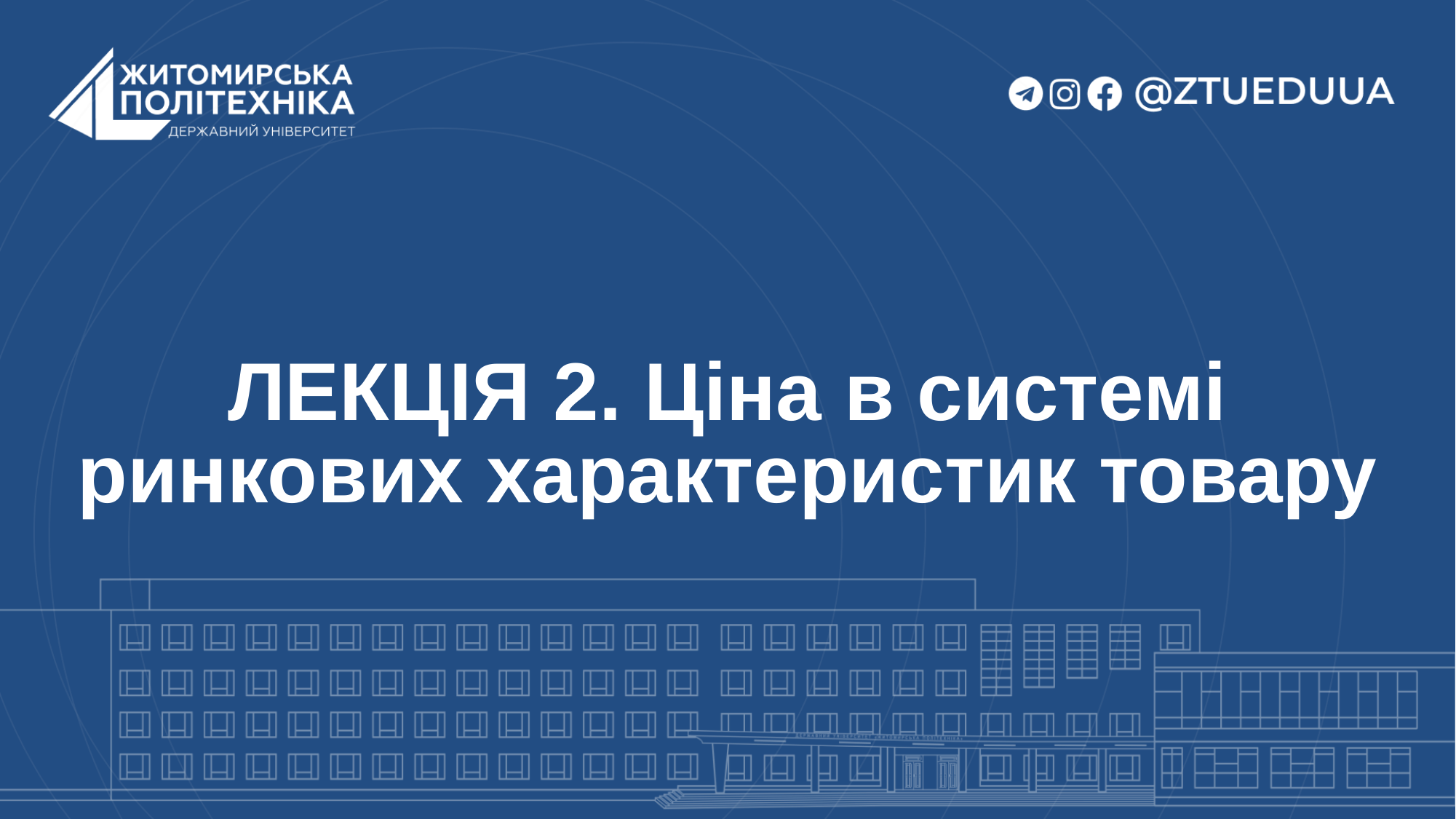

# ЛЕКЦІЯ 2. Ціна в системі ринкових характеристик товару